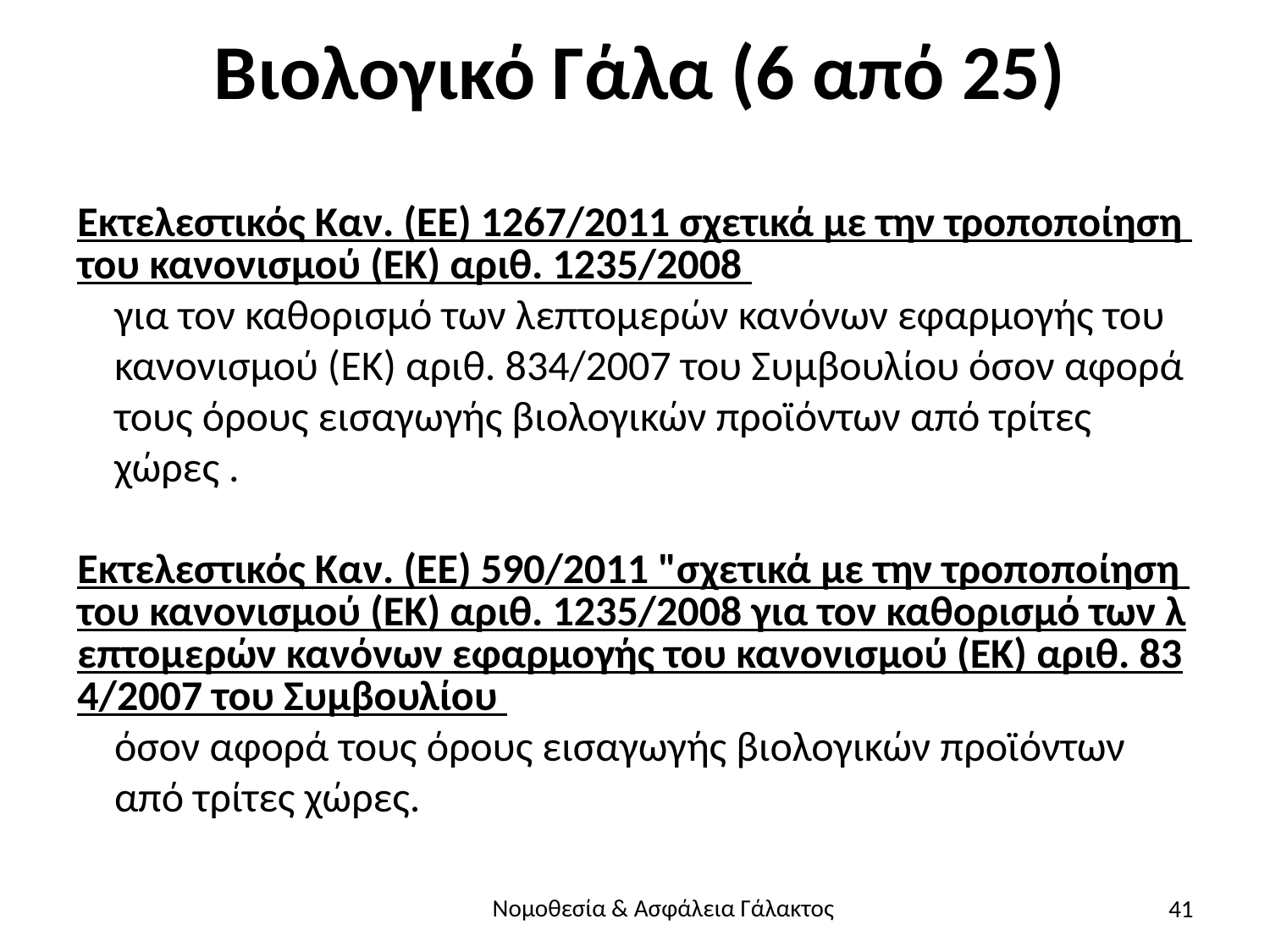

# Βιολογικό Γάλα (6 από 25)
Εκτελεστικός Καν. (ΕΕ) 1267/2011 σχετικά με την τροποποίηση του κανονισμού (ΕΚ) αριθ. 1235/2008 για τον καθορισμό των λεπτομερών κανόνων εφαρμογής του κανονισμού (ΕΚ) αριθ. 834/2007 του Συμβουλίου όσον αφορά τους όρους εισαγωγής βιολογικών προϊόντων από τρίτες χώρες .

Εκτελεστικός Καν. (ΕΕ) 590/2011 "σχετικά με την τροποποίηση του κανονισμού (ΕΚ) αριθ. 1235/2008 για τον καθορισμό των λεπτομερών κανόνων εφαρμογής του κανονισμού (ΕΚ) αριθ. 834/2007 του Συμβουλίου όσον αφορά τους όρους εισαγωγής βιολογικών προϊόντων από τρίτες χώρες.

41
Νομοθεσία & Ασφάλεια Γάλακτος